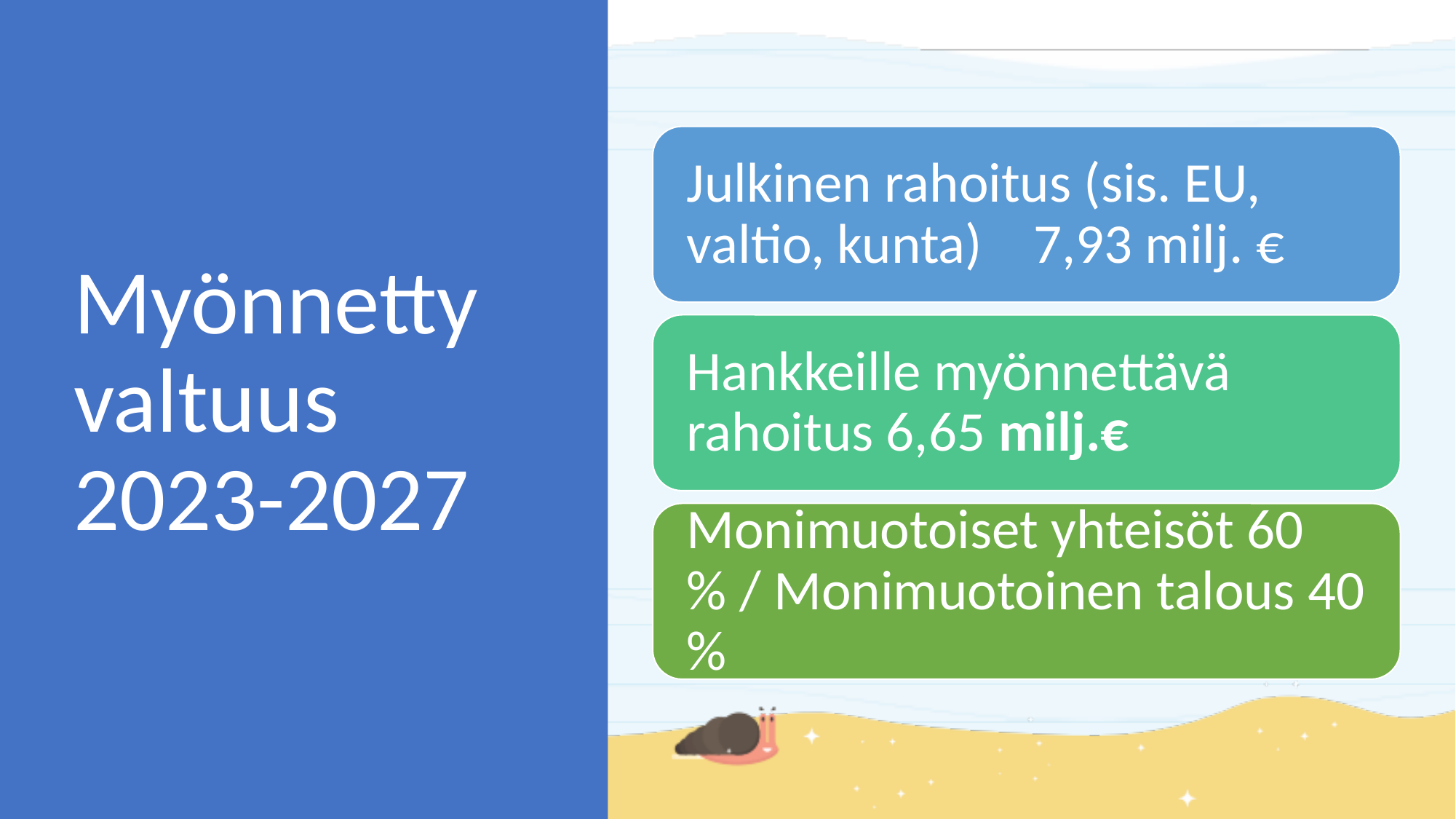

# Myönnetty valtuus 2023-2027
Julkinen rahoitus (sis. EU, valtio, kunta)    7,93 milj. €
Hankkeille myönnettävä rahoitus 6,65 milj.€
Monimuotoiset yhteisöt 60 % / Monimuotoinen talous 40 %